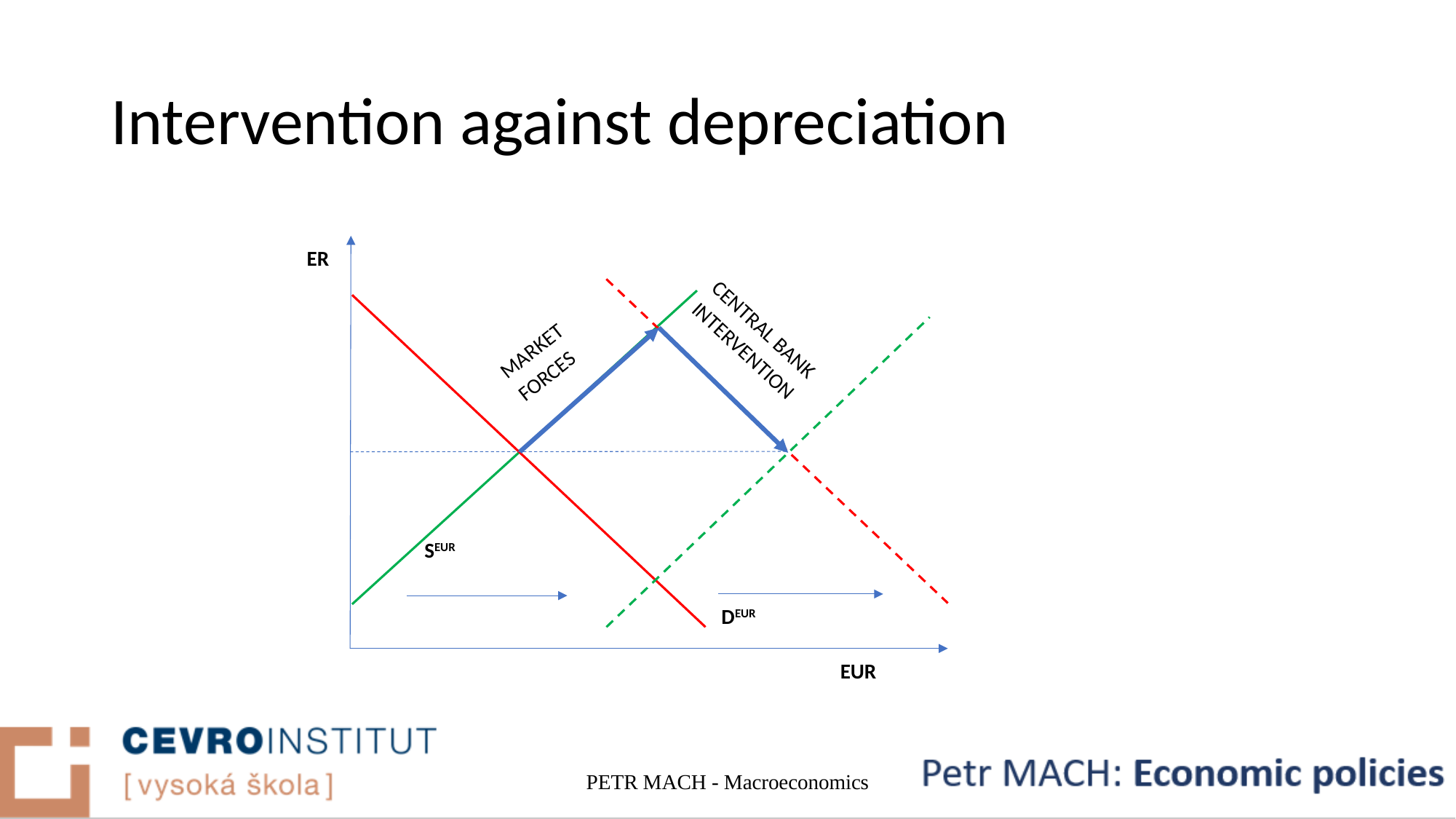

# Intervention against depreciation

ER
MARKET FORCES
CENTRAL BANK INTERVENTION
SEUR
DEUR
EUR
PETR MACH - Macroeconomics